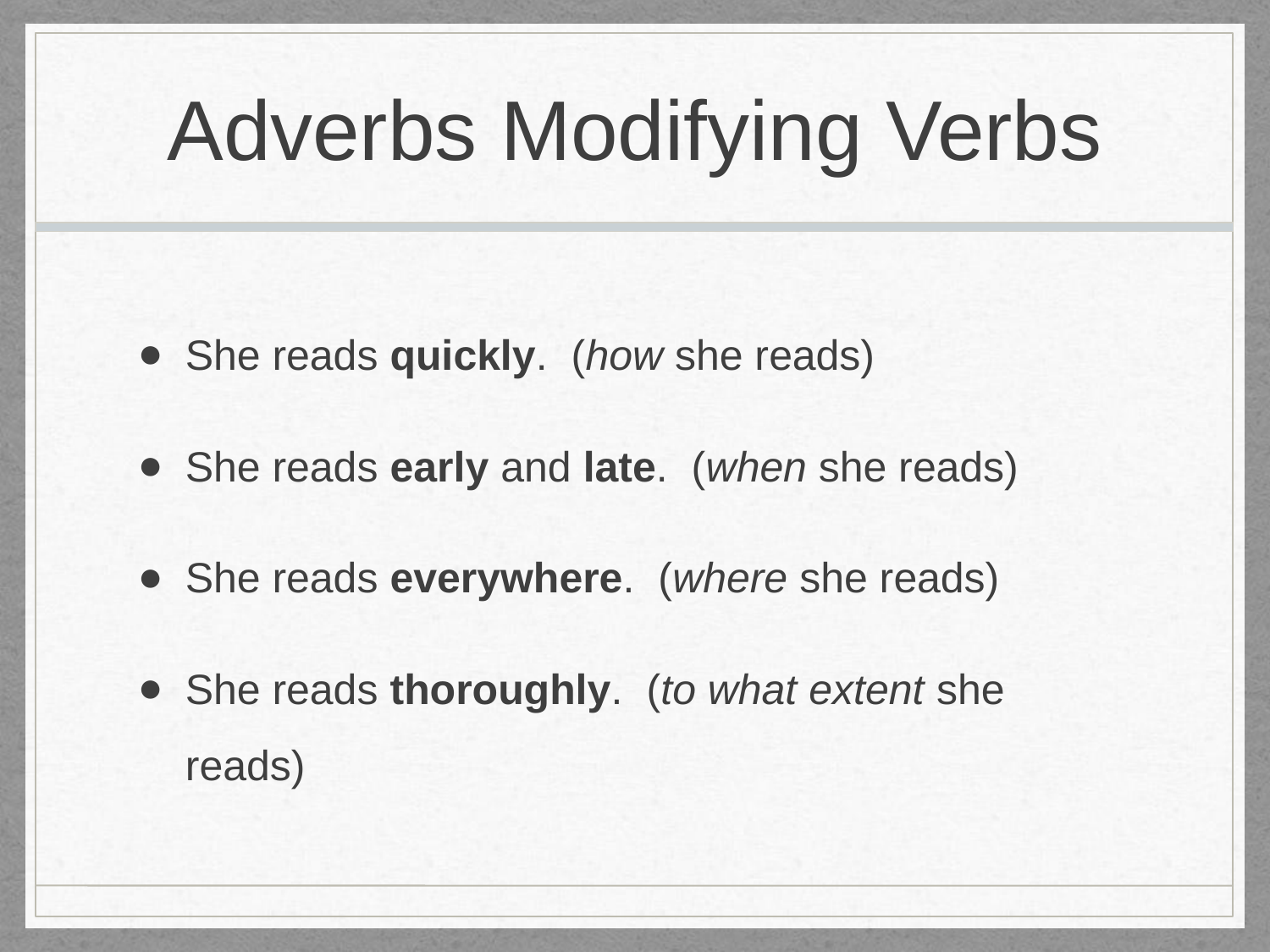

# Adverbs Modifying Verbs
She reads quickly.  (how she reads)
She reads early and late.  (when she reads)
She reads everywhere.  (where she reads)
She reads thoroughly.  (to what extent she reads)